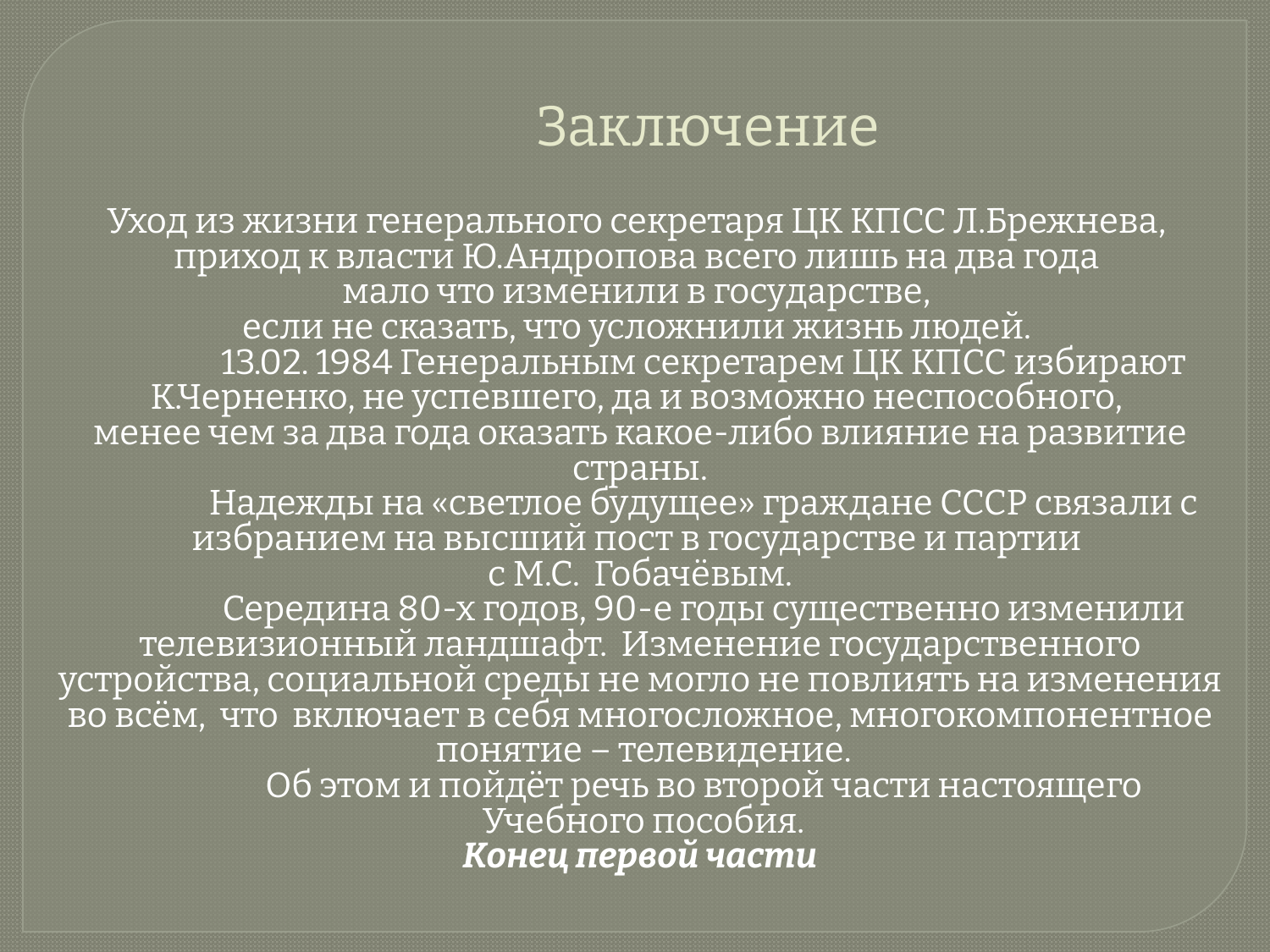

Заключение
Уход из жизни генерального секретаря ЦК КПСС Л.Брежнева,
приход к власти Ю.Андропова всего лишь на два года
мало что изменили в государстве,
если не сказать, что усложнили жизнь людей.
	13.02. 1984 Генеральным секретарем ЦК КПСС избирают К.Черненко, не успевшего, да и возможно неспособного,
менее чем за два года оказать какое-либо влияние на развитие страны.
	Надежды на «светлое будущее» граждане СССР связали с избранием на высший пост в государстве и партии
 с М.С.  Гобачёвым.
	Середина 80-х годов, 90-е годы существенно изменили телевизионный ландшафт.  Изменение государственного устройства, социальной среды не могло не повлиять на изменения во всём,  что  включает в себя многосложное, многокомпонентное
 понятие – телевидение.
	Об этом и пойдёт речь во второй части настоящего
 Учебного пособия.
Конец первой части

.